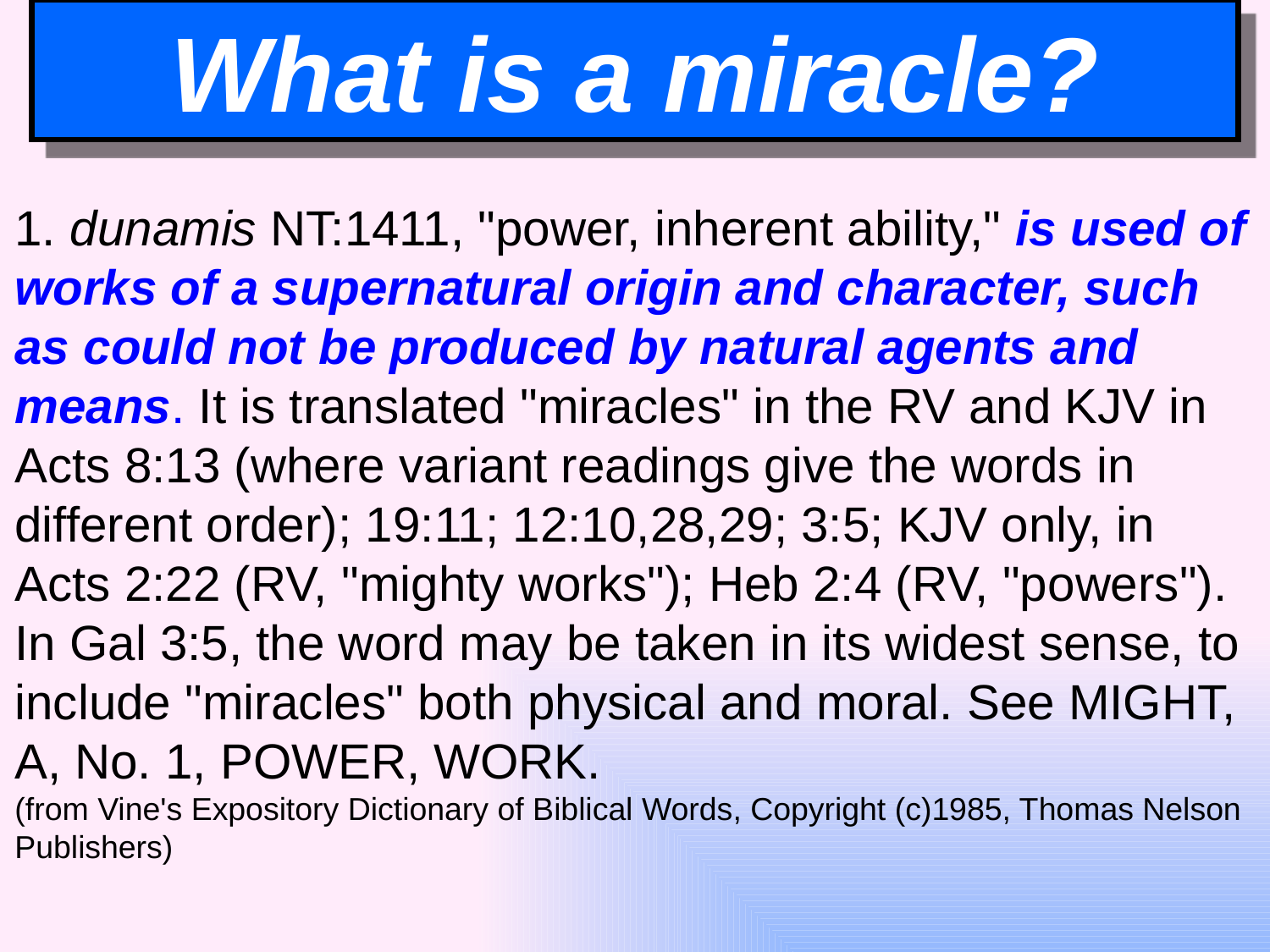

What is a miracle?
1. dunamis NT:1411, "power, inherent ability," is used of works of a supernatural origin and character, such as could not be produced by natural agents and means. It is translated "miracles" in the RV and KJV in Acts 8:13 (where variant readings give the words in different order); 19:11; 12:10,28,29; 3:5; KJV only, in Acts 2:22 (RV, "mighty works"); Heb 2:4 (RV, "powers"). In Gal 3:5, the word may be taken in its widest sense, to include "miracles" both physical and moral. See MIGHT, A, No. 1, POWER, WORK.
(from Vine's Expository Dictionary of Biblical Words, Copyright (c)1985, Thomas Nelson Publishers)